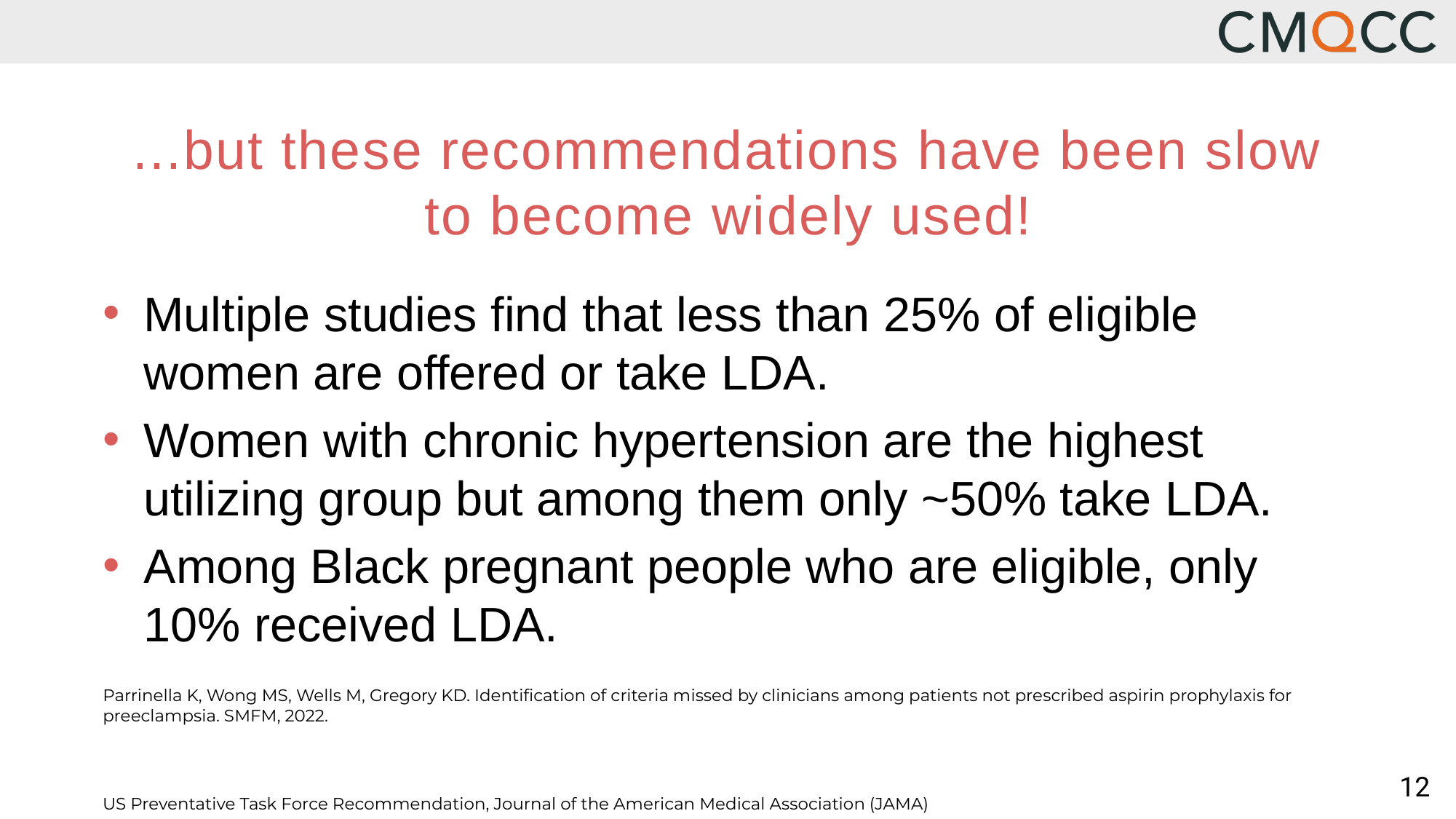

# ...but these recommendations have been slow to become widely used!
Multiple studies find that less than 25% of eligible women are offered or take LDA.
Women with chronic hypertension are the highest utilizing group but among them only ~50% take LDA.
Among Black pregnant people who are eligible, only 10% received LDA.

Parrinella K, Wong MS, Wells M, Gregory KD. Identification of criteria missed by clinicians among patients not prescribed aspirin prophylaxis for preeclampsia. SMFM, 2022.

US Preventative Task Force Recommendation, Journal of the American Medical Association (JAMA)